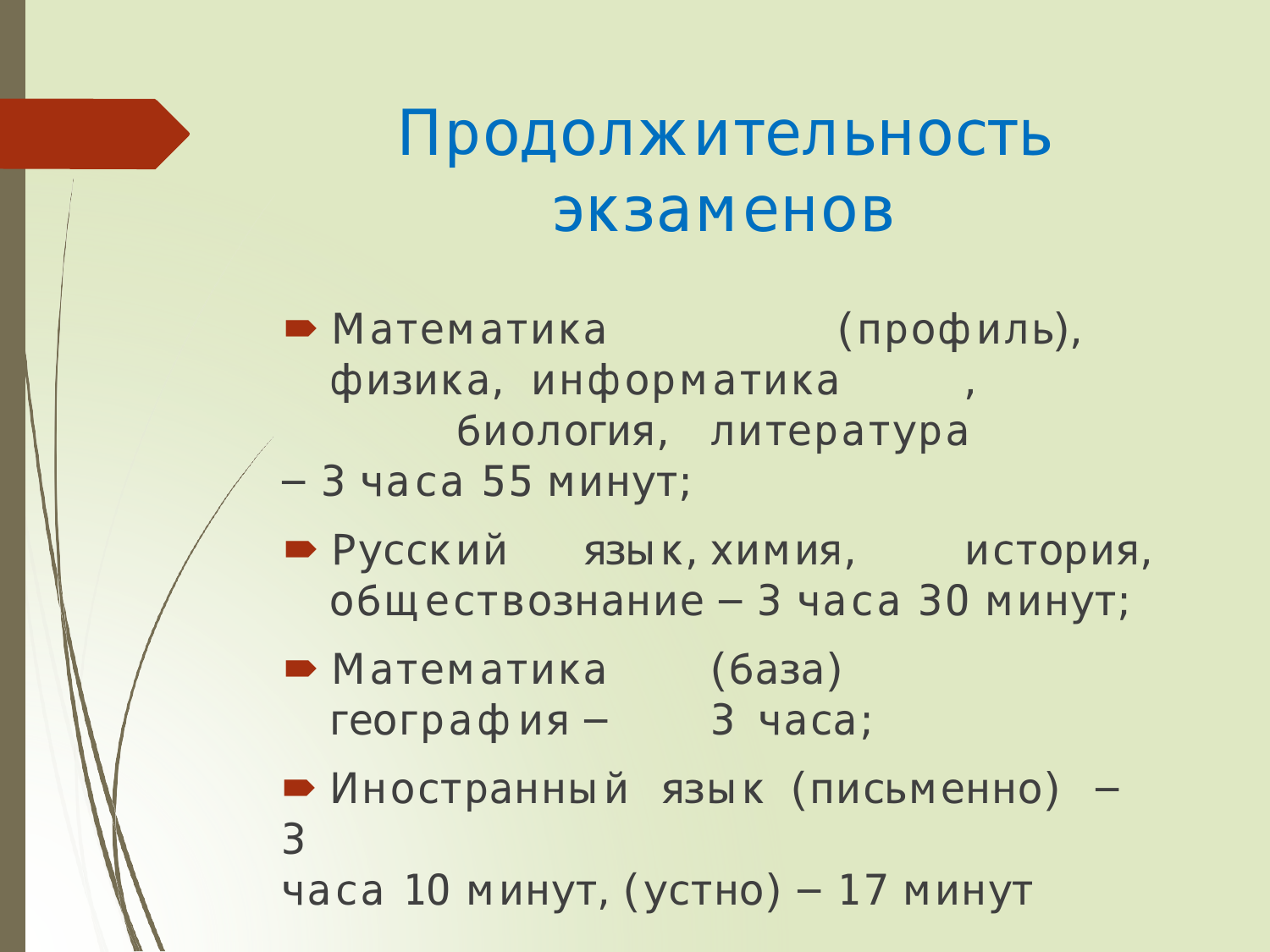

# Продолжительность  экзаменов
🠶 Математика		(профиль),	физика,  информатика	,		биология,	литература
– 3 часа 55 минут;
🠶 Русский	язык,	химия,	история,  обществознание – 3 часа 30 минут;
🠶 Математика	(база)	география	–	3  часа;
🠶 Иностранный	язык	(письменно)	–	3
часа 10 минут, (устно) – 17 минут